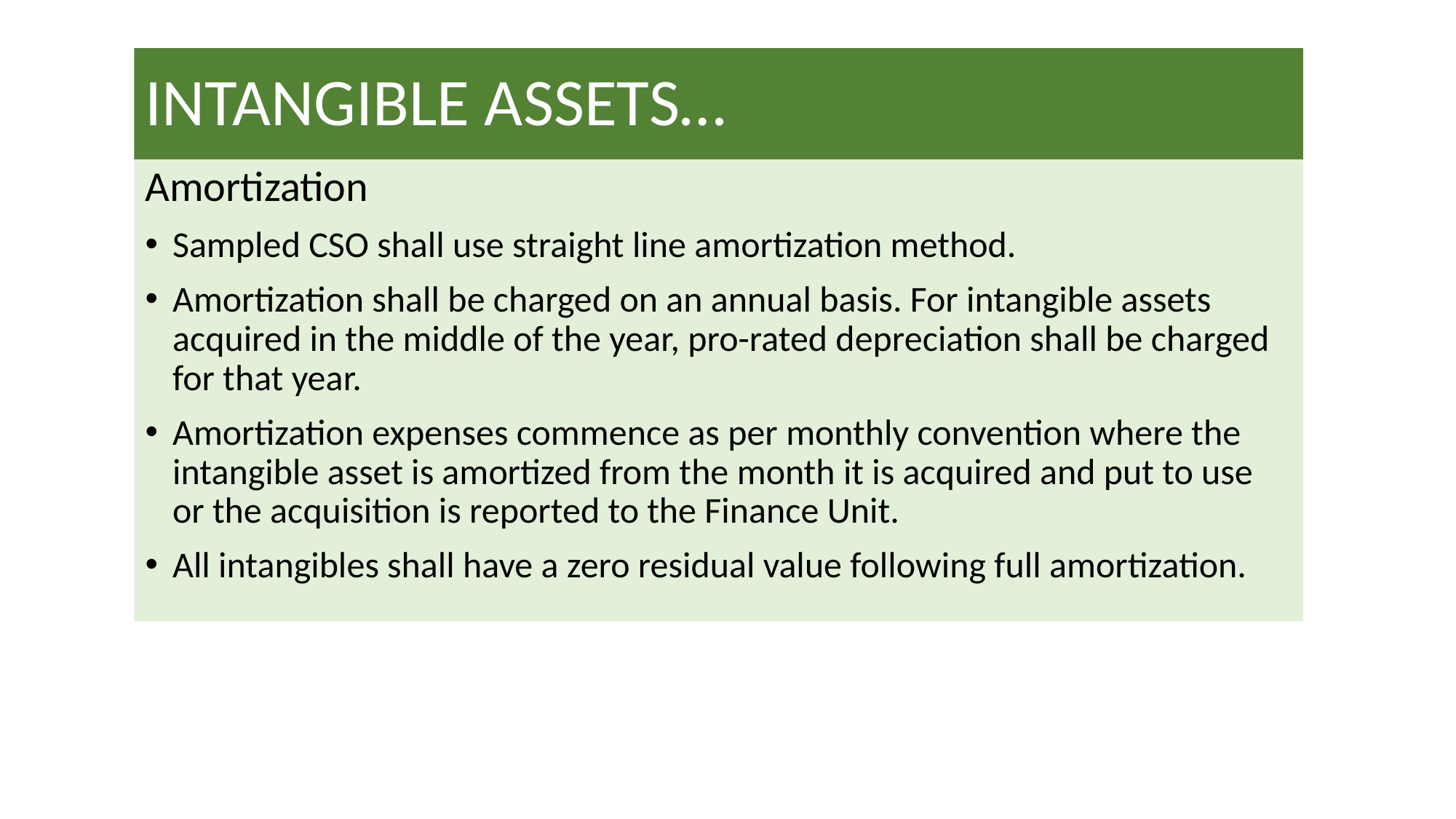

# INTANGIBLE ASSETS…
Amortization
Sampled CSO shall use straight line amortization method.
Amortization shall be charged on an annual basis. For intangible assets acquired in the middle of the year, pro-rated depreciation shall be charged for that year.
Amortization expenses commence as per monthly convention where the intangible asset is amortized from the month it is acquired and put to use or the acquisition is reported to the Finance Unit.
All intangibles shall have a zero residual value following full amortization.